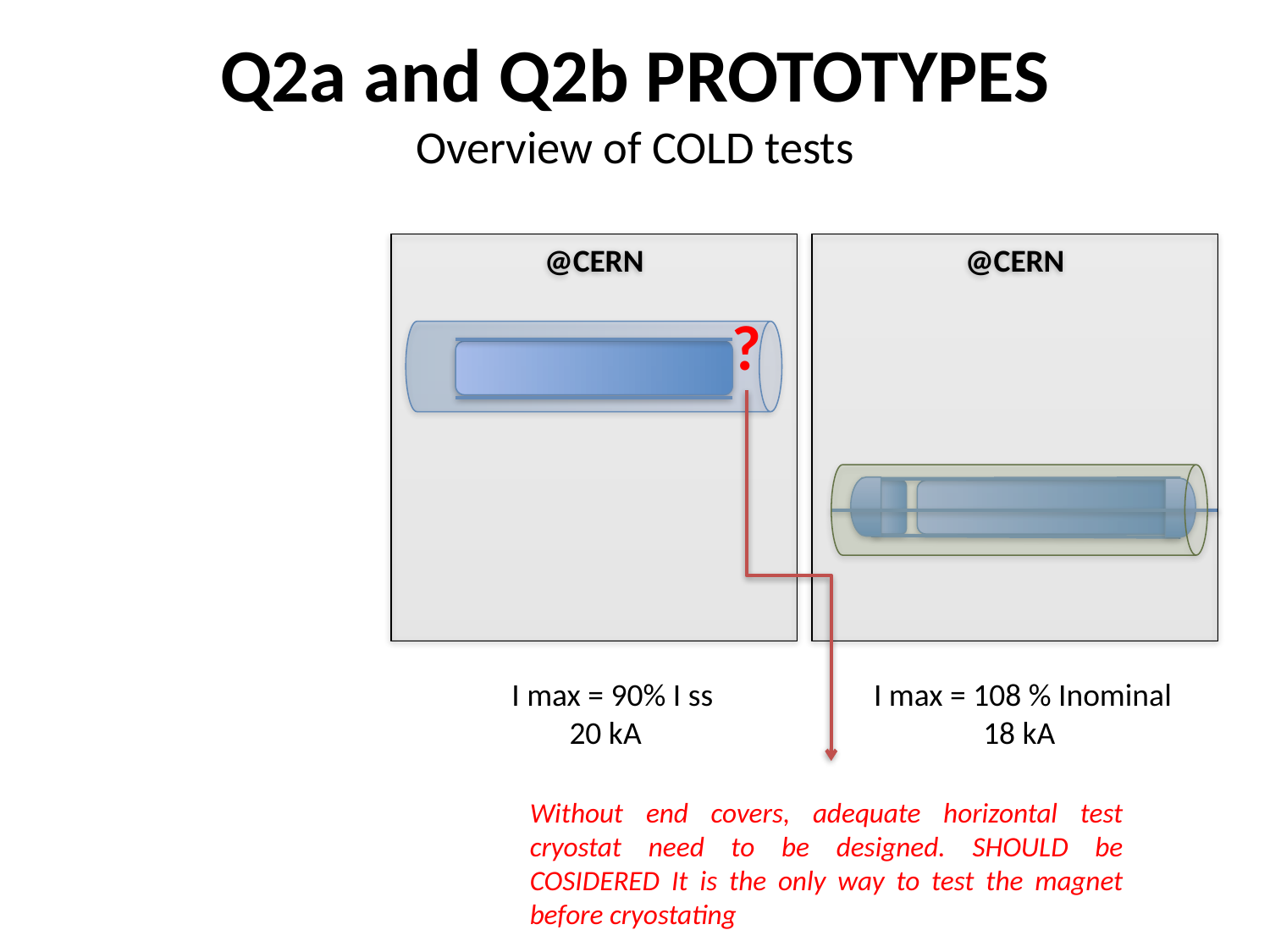

# Q2a and Q2b PROTOTYPES Overview of COLD tests

@CERN
@CERN
?

I max = 90% I ss
20 kA
I max = 108 % Inominal
18 kA
Without end covers, adequate horizontal test cryostat need to be designed. SHOULD be COSIDERED It is the only way to test the magnet before cryostating